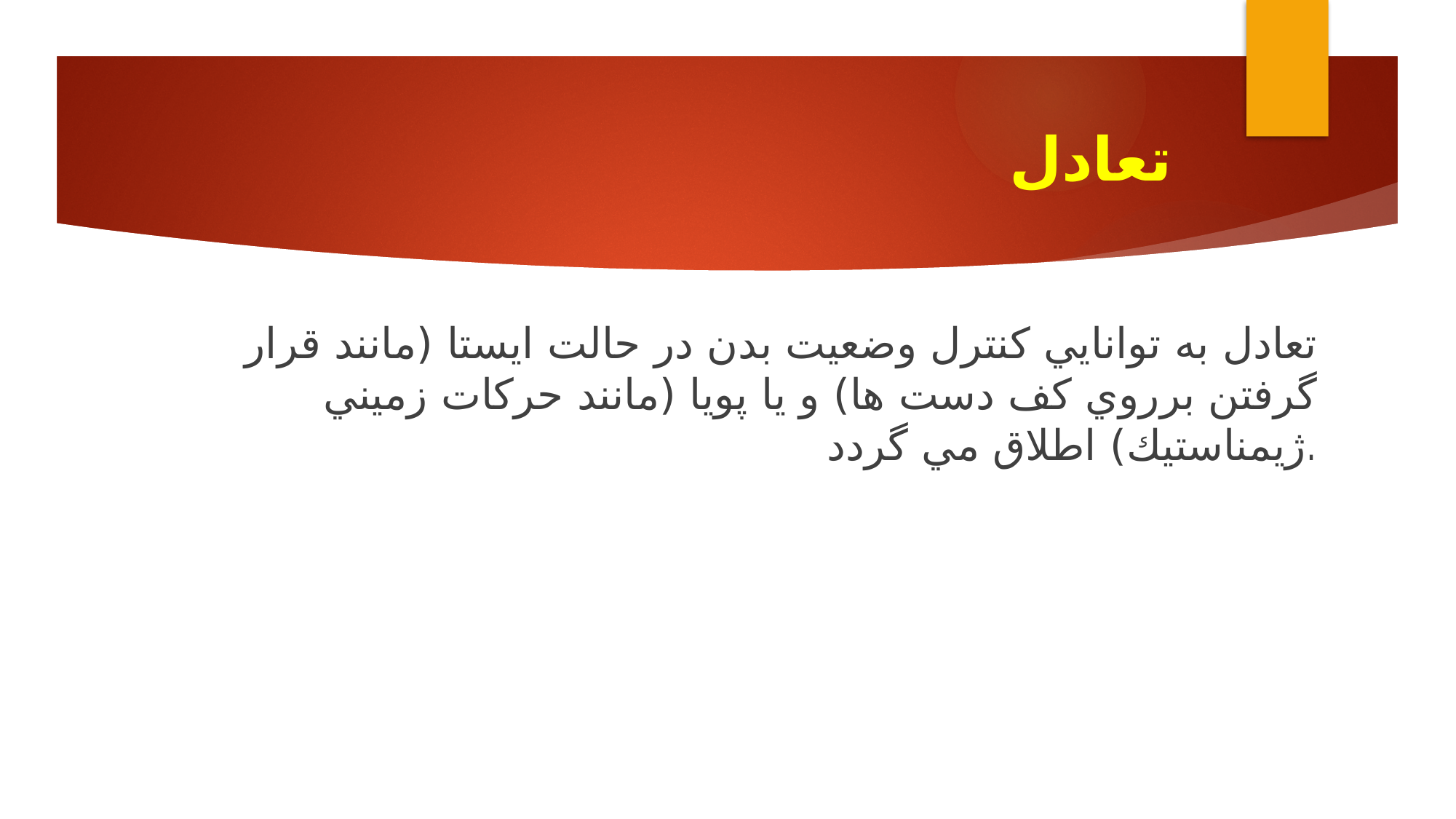

# تعادل
تعادل به توانايي كنترل وضعيت بدن در حالت ايستا (مانند قرار گرفتن برروي كف دست ها) و يا پويا (مانند حركات زميني ژيمناستيك) اطلاق مي گردد.